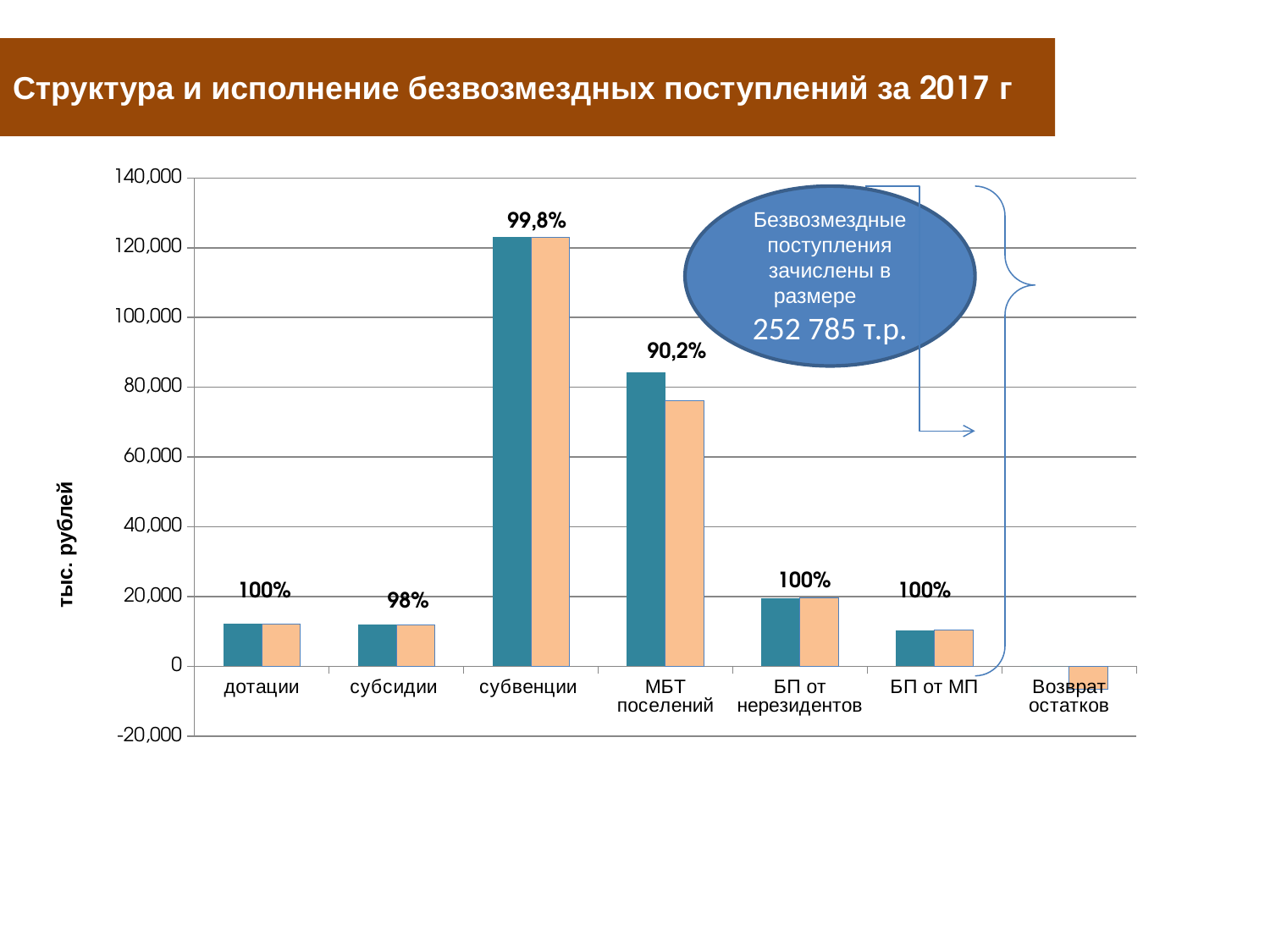

# Структура и исполнение безвозмездных поступлений за 2017 г

### Chart

| Category | план | факт |
|---|---|---|
| дотации | 12114.0 | 12114.0 |
| субсидии  | 12041.0 | 11804.0 |
| субвенции  | 123049.0 | 122861.0 |
| МБТ поселений | 84379.0 | 76151.0 |
| БП от нерезидентов | 19555.0 | 19555.0 |
| БП от МП | 10300.0 | 10300.0 |
| Возврат остатков | 0.0 | -6642.0 |
Безвозмездные поступления зачислены в размере
252 785 т.р.

тыс. рублей